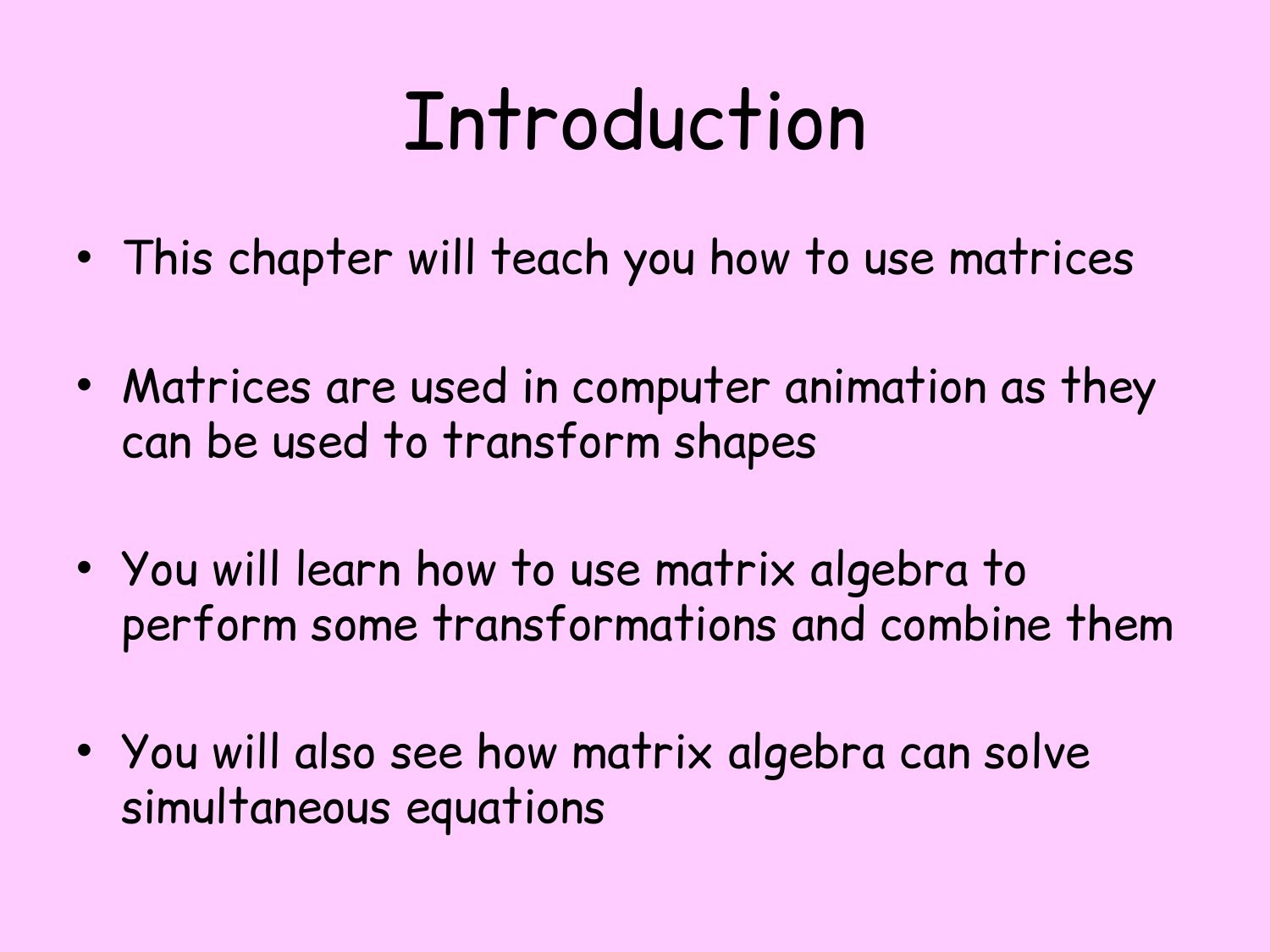

# Introduction
This chapter will teach you how to use matrices

Matrices are used in computer animation as they can be used to transform shapes

You will learn how to use matrix algebra to perform some transformations and combine them

You will also see how matrix algebra can solve simultaneous equations